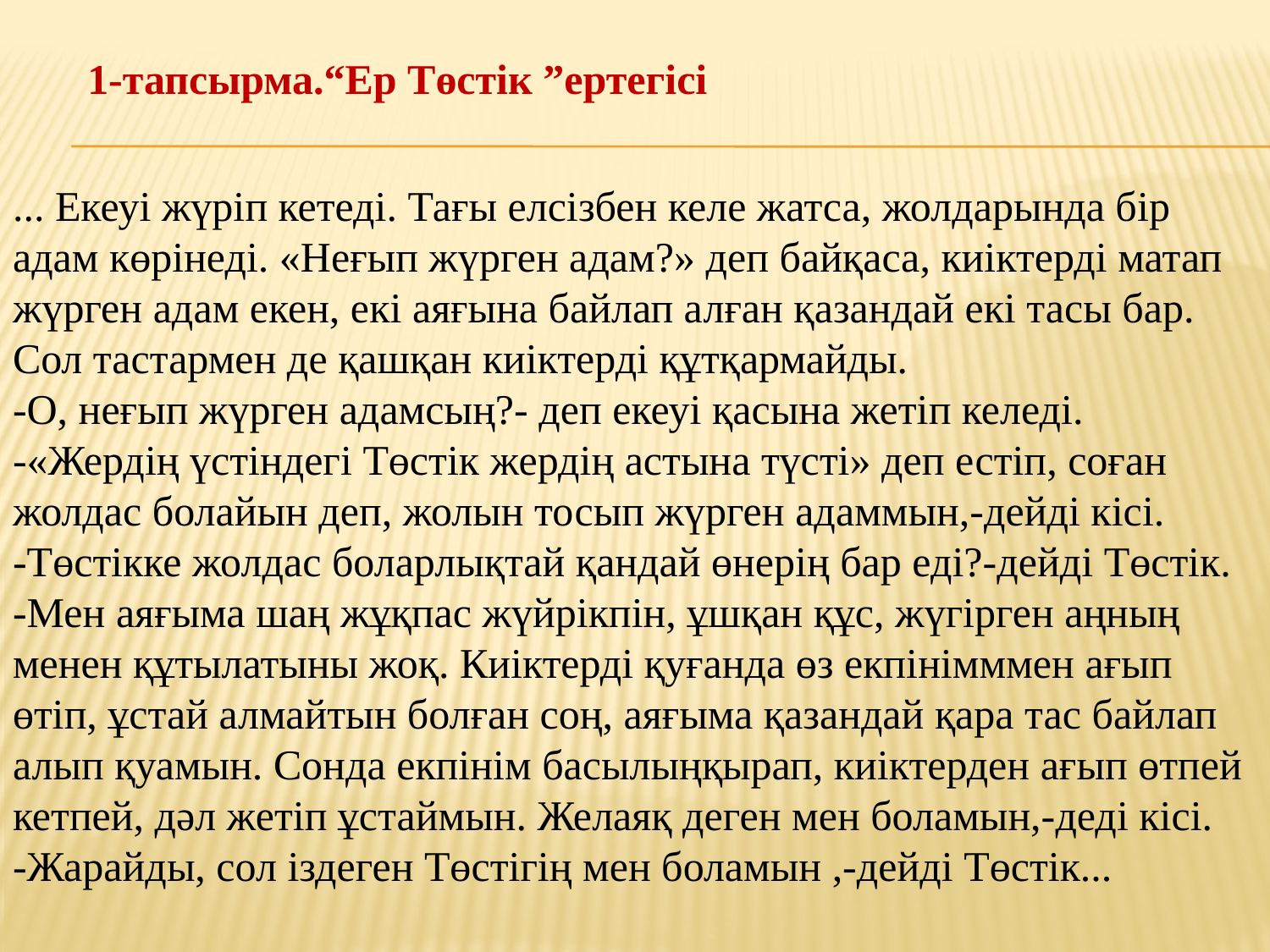

1-тапсырма.“Ер Төстік ”ертегісі

... Екеуі жүріп кетеді. Тағы елсізбен келе жатса, жолдарында бір адам көрінеді. «Неғып жүрген адам?» деп байқаса, киіктерді матап жүрген адам екен, екі аяғына байлап алған қазандай екі тасы бар. Сол тастармен де қашқан киіктерді құтқармайды.
-О, неғып жүрген адамсың?- деп екеуі қасына жетіп келеді.
-«Жердің үстіндегі Төстік жердің астына түсті» деп естіп, соған жолдас болайын деп, жолын тосып жүрген адаммын,-дейді кісі.
-Төстікке жолдас боларлықтай қандай өнерің бар еді?-дейді Төстік.
-Мен аяғыма шаң жұқпас жүйрікпін, ұшқан құс, жүгірген аңның менен құтылатыны жоқ. Киіктерді қуғанда өз екпінімммен ағып өтіп, ұстай алмайтын болған соң, аяғыма қазандай қара тас байлап алып қуамын. Сонда екпінім басылыңқырап, киіктерден ағып өтпей кетпей, дәл жетіп ұстаймын. Желаяқ деген мен боламын,-деді кісі.
-Жарайды, сол іздеген Төстігің мен боламын ,-дейді Төстік...